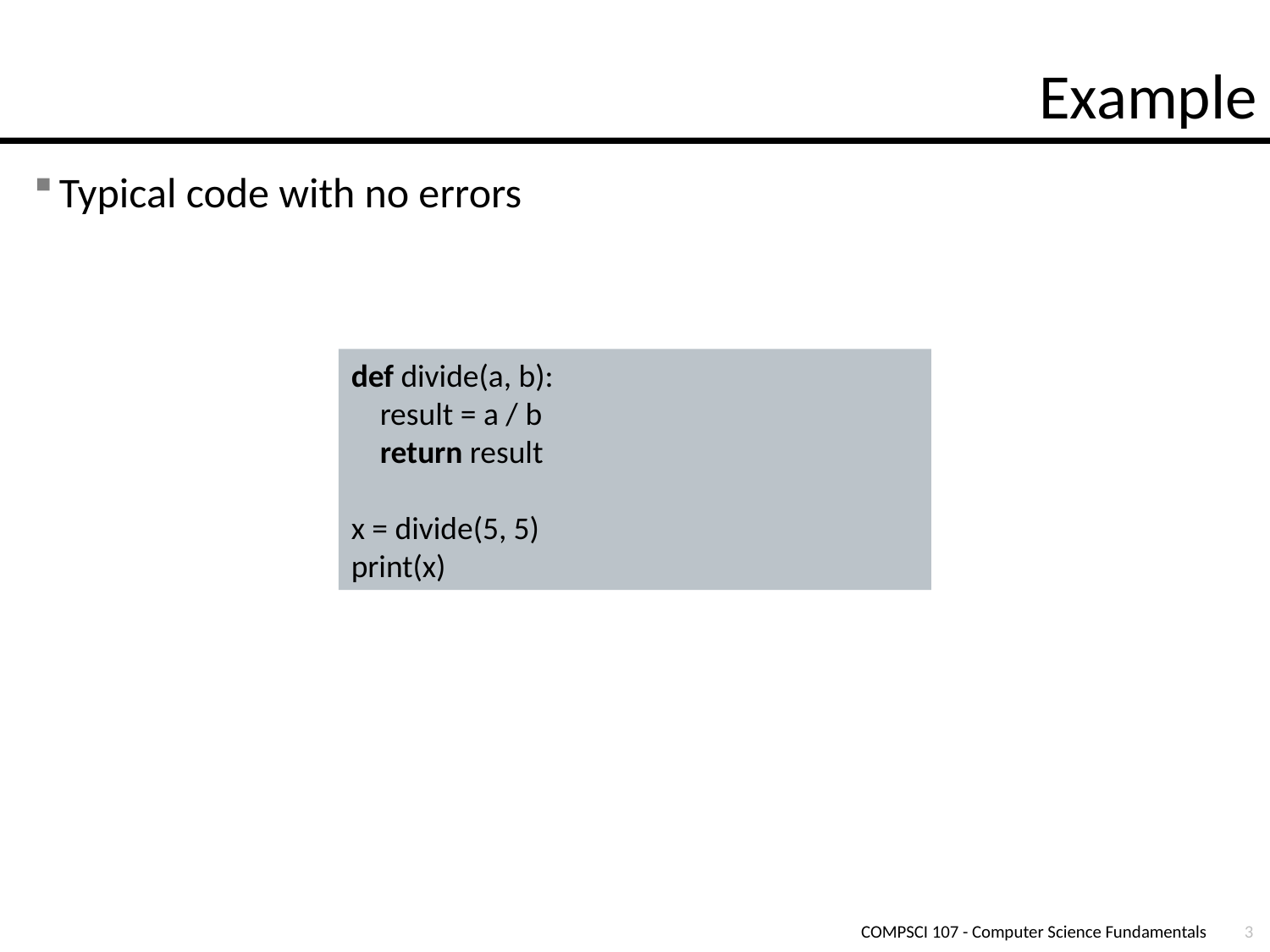

# Example
Typical code with no errors

def divide(a, b):
    result = a / b
    return result

x = divide(5, 5)
print(x)
COMPSCI 107 - Computer Science Fundamentals
3